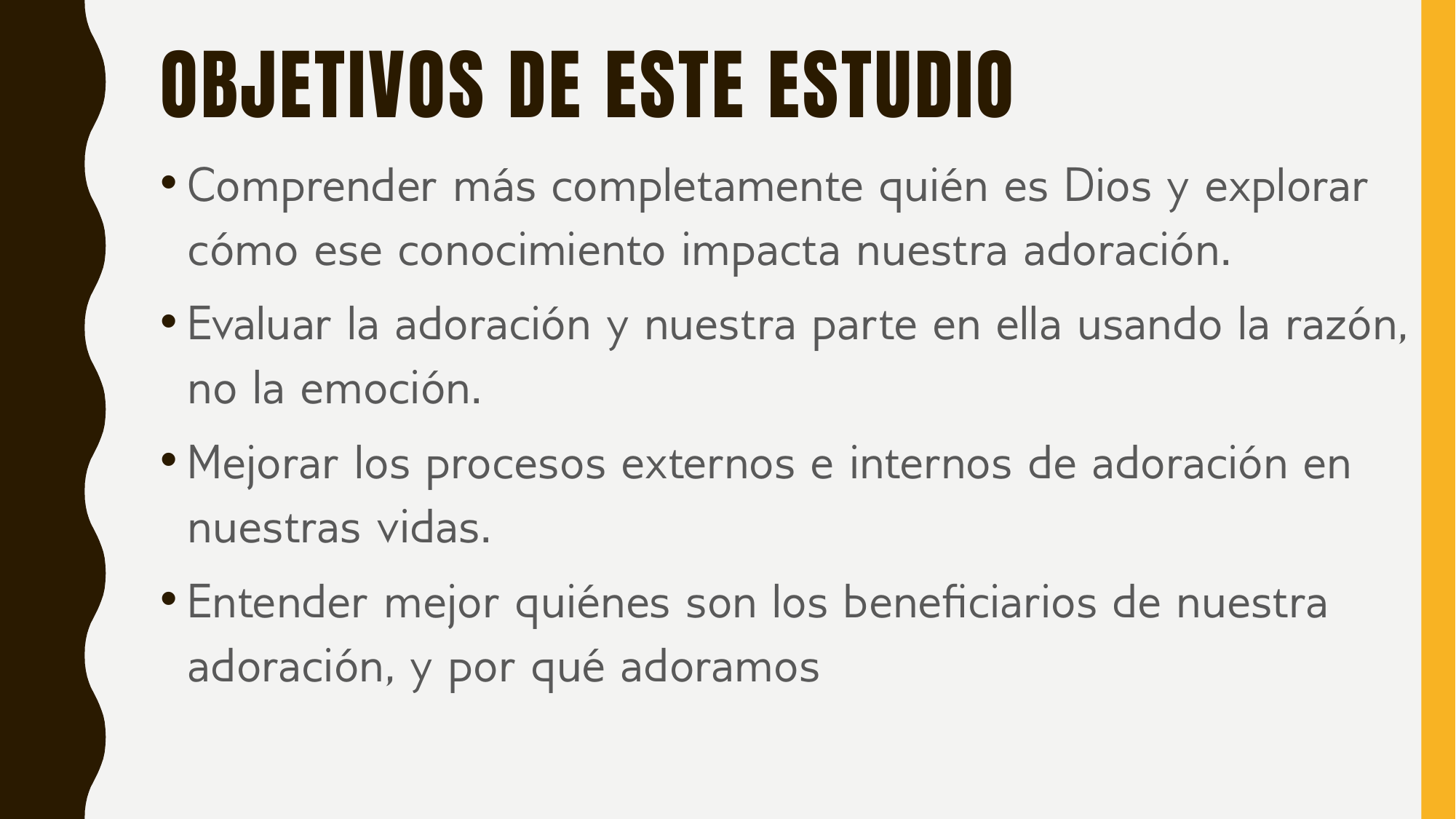

# objetivos de ESTE ESTUDIO
Comprender más completamente quién es Dios y explorar cómo ese conocimiento impacta nuestra adoración.
Evaluar la adoración y nuestra parte en ella usando la razón, no la emoción.
Mejorar los procesos externos e internos de adoración en nuestras vidas.
Entender mejor quiénes son los beneficiarios de nuestra adoración, y por qué adoramos